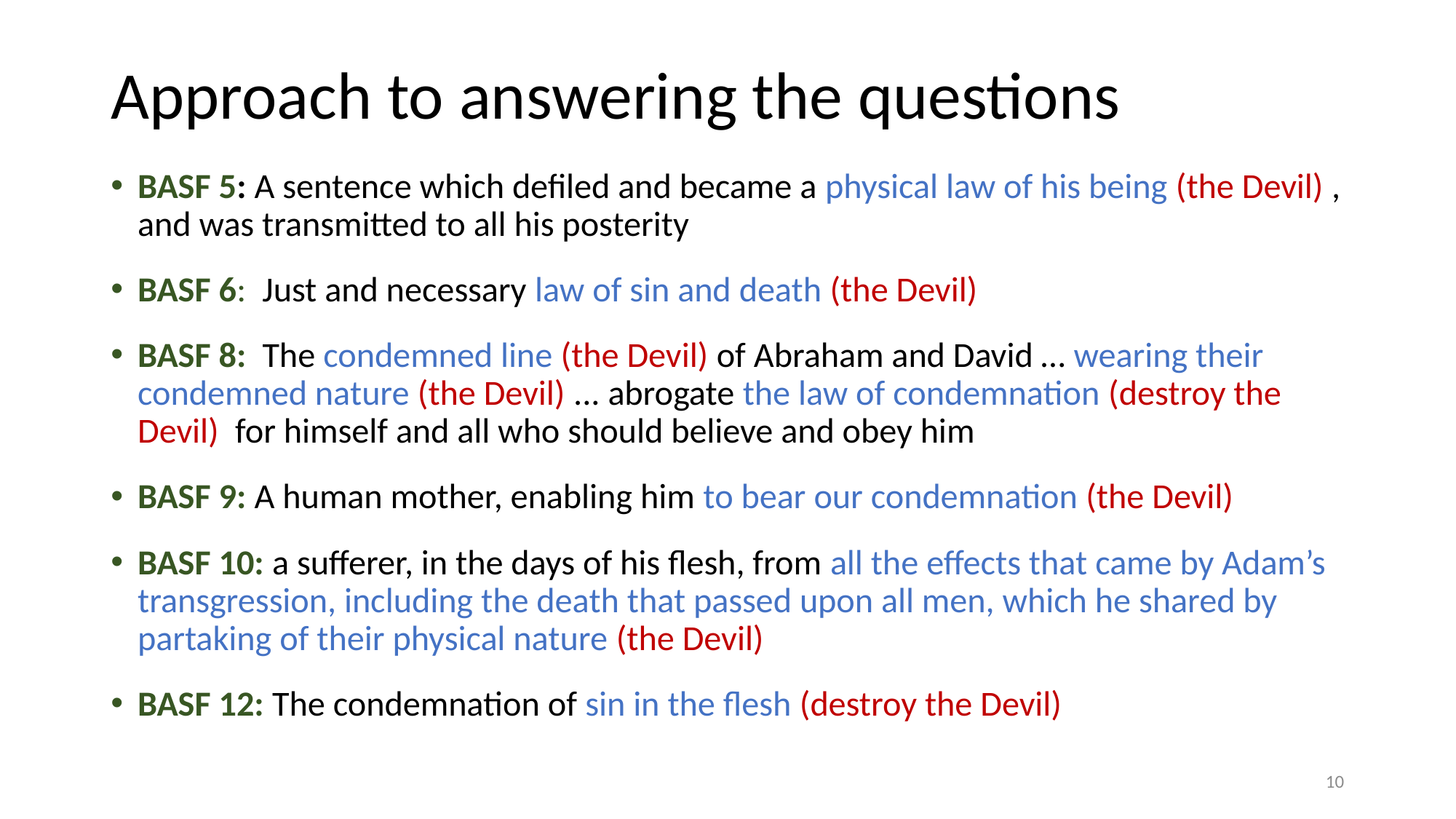

# Approach to answering the questions
BASF 5: A sentence which defiled and became a physical law of his being (the Devil) , and was transmitted to all his posterity
BASF 6:  Just and necessary law of sin and death (the Devil)
BASF 8:  The condemned line (the Devil) of Abraham and David … wearing their condemned nature (the Devil) ... abrogate the law of condemnation (destroy the Devil)  for himself and all who should believe and obey him
BASF 9: A human mother, enabling him to bear our condemnation (the Devil)
BASF 10: a sufferer, in the days of his flesh, from all the effects that came by Adam’s transgression, including the death that passed upon all men, which he shared by partaking of their physical nature (the Devil)
BASF 12: The condemnation of sin in the flesh (destroy the Devil)

10